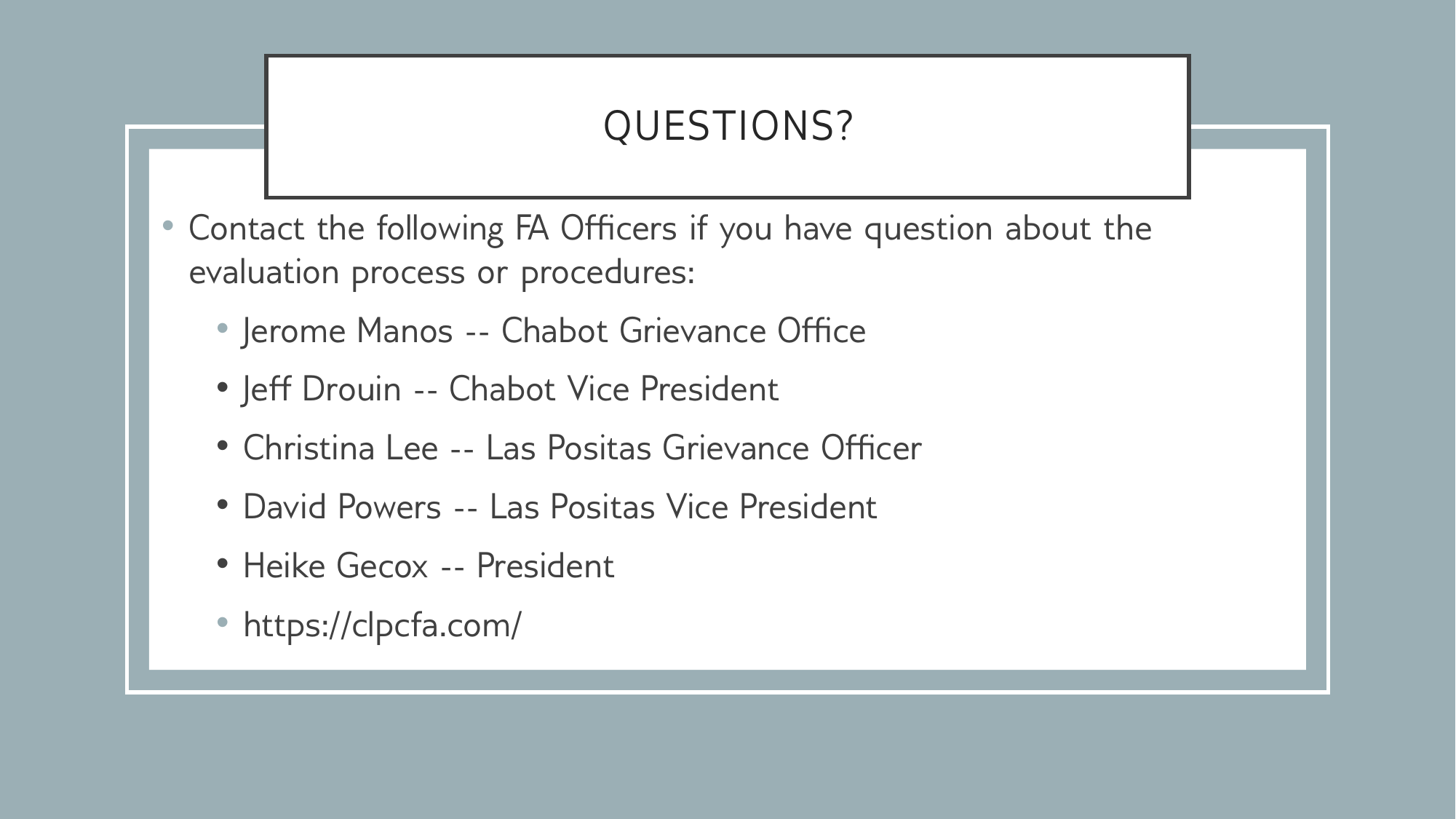

# Questions?

Contact the following FA Officers if you have question about the  evaluation process or procedures:
Jerome Manos -- Chabot Grievance Office
Jeff Drouin -- Chabot Vice President
Christina Lee -- Las Positas Grievance Officer
David Powers -- Las Positas Vice President
Heike Gecox -- President
https://clpcfa.com/